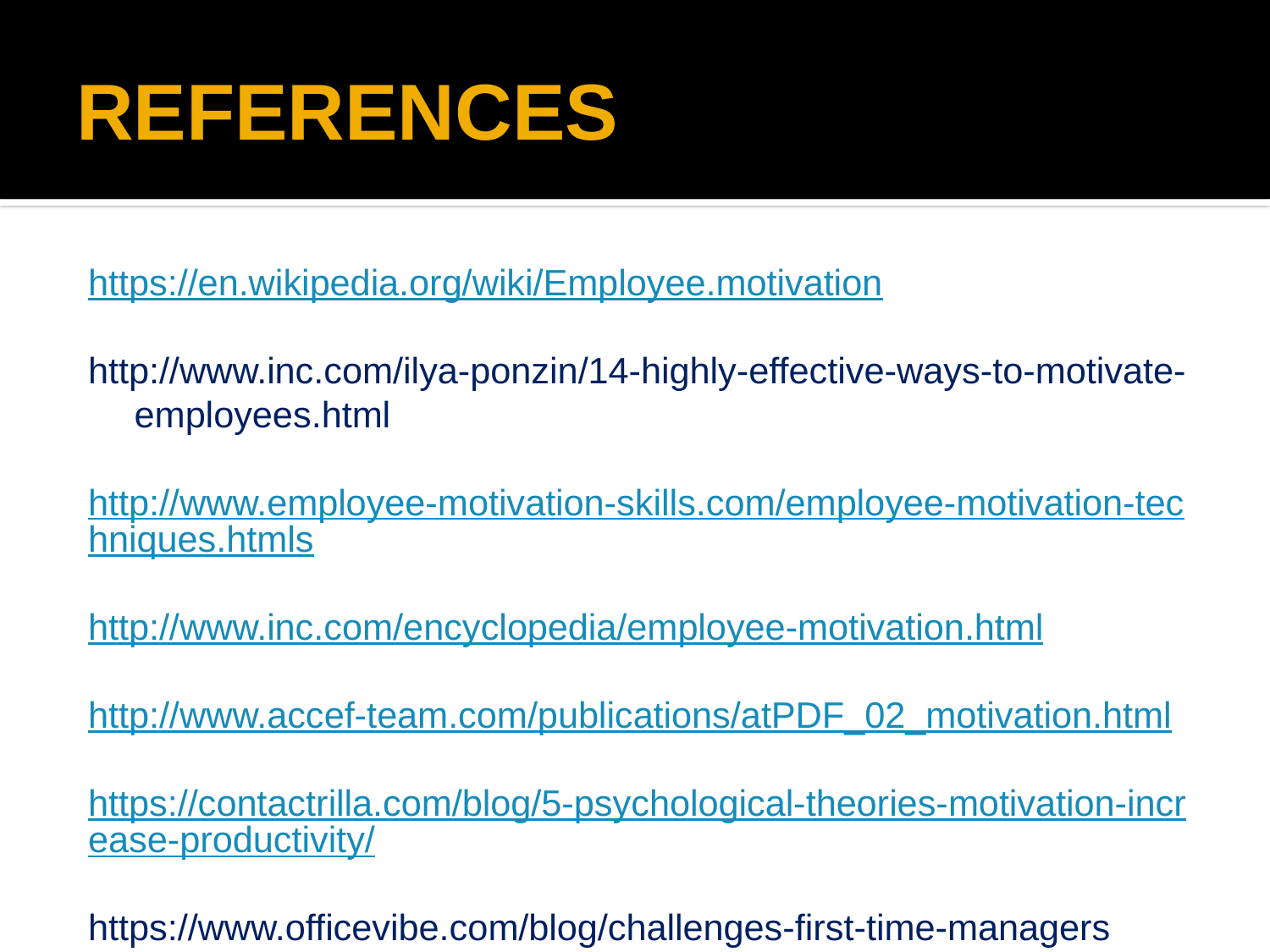

# REFERENCES
https://en.wikipedia.org/wiki/Employee.motivation

http://www.inc.com/ilya-ponzin/14-highly-effective-ways-to-motivate-employees.html

http://www.employee-motivation-skills.com/employee-motivation-techniques.htmls

http://www.inc.com/encyclopedia/employee-motivation.html

http://www.accef-team.com/publications/atPDF_02_motivation.html

https://contactrilla.com/blog/5-psychological-theories-motivation-increase-productivity/

https://www.officevibe.com/blog/challenges-first-time-managers